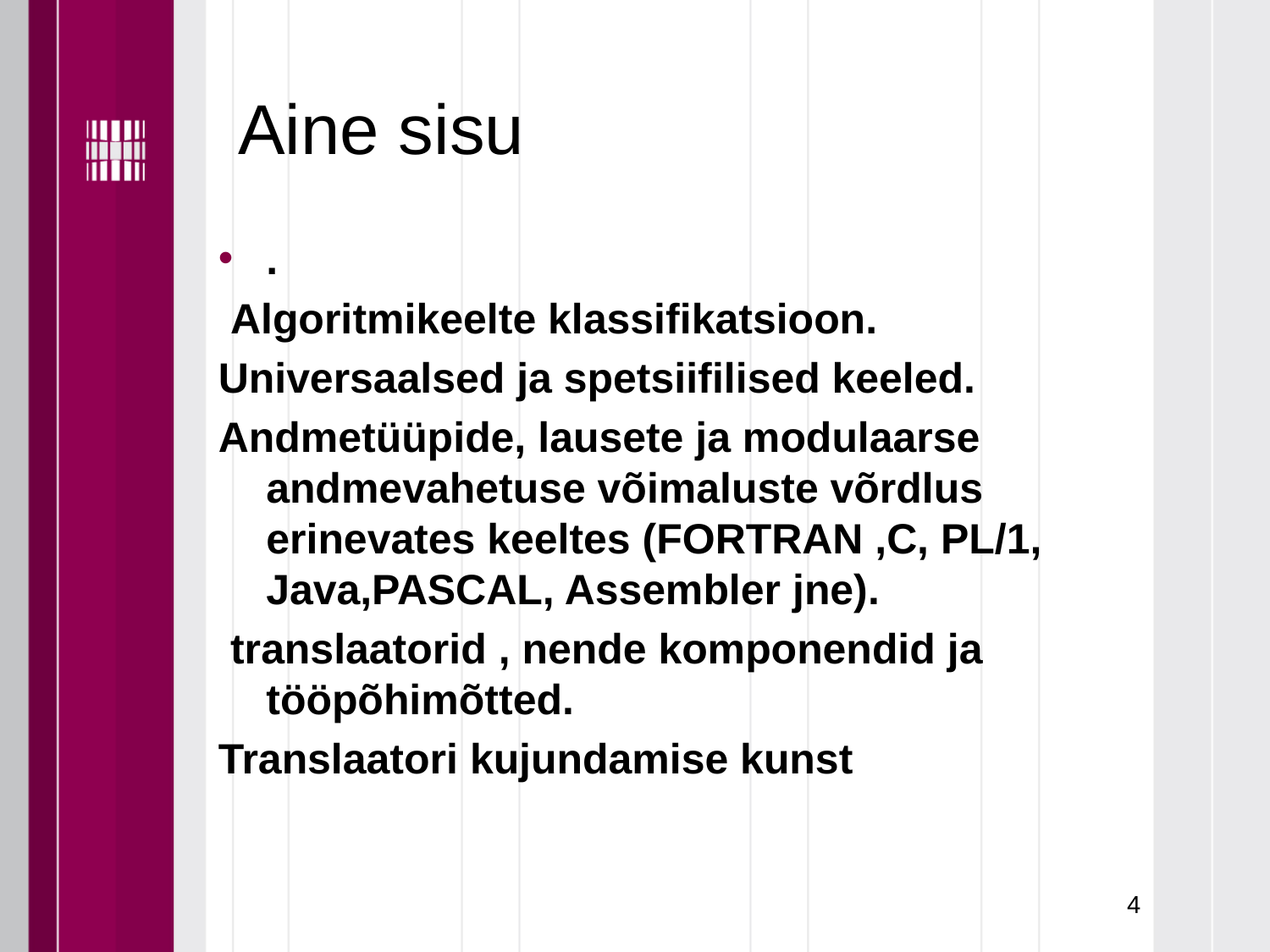

# Aine sisu
.
 Algoritmikeelte klassifikatsioon.
Universaalsed ja spetsiifilised keeled.
Andmetüüpide, lausete ja modulaarse andmevahetuse võimaluste võrdlus erinevates keeltes (FORTRAN ,C, PL/1, Java,PASCAL, Assembler jne).
 translaatorid , nende komponendid ja tööpõhimõtted.
Translaatori kujundamise kunst

4